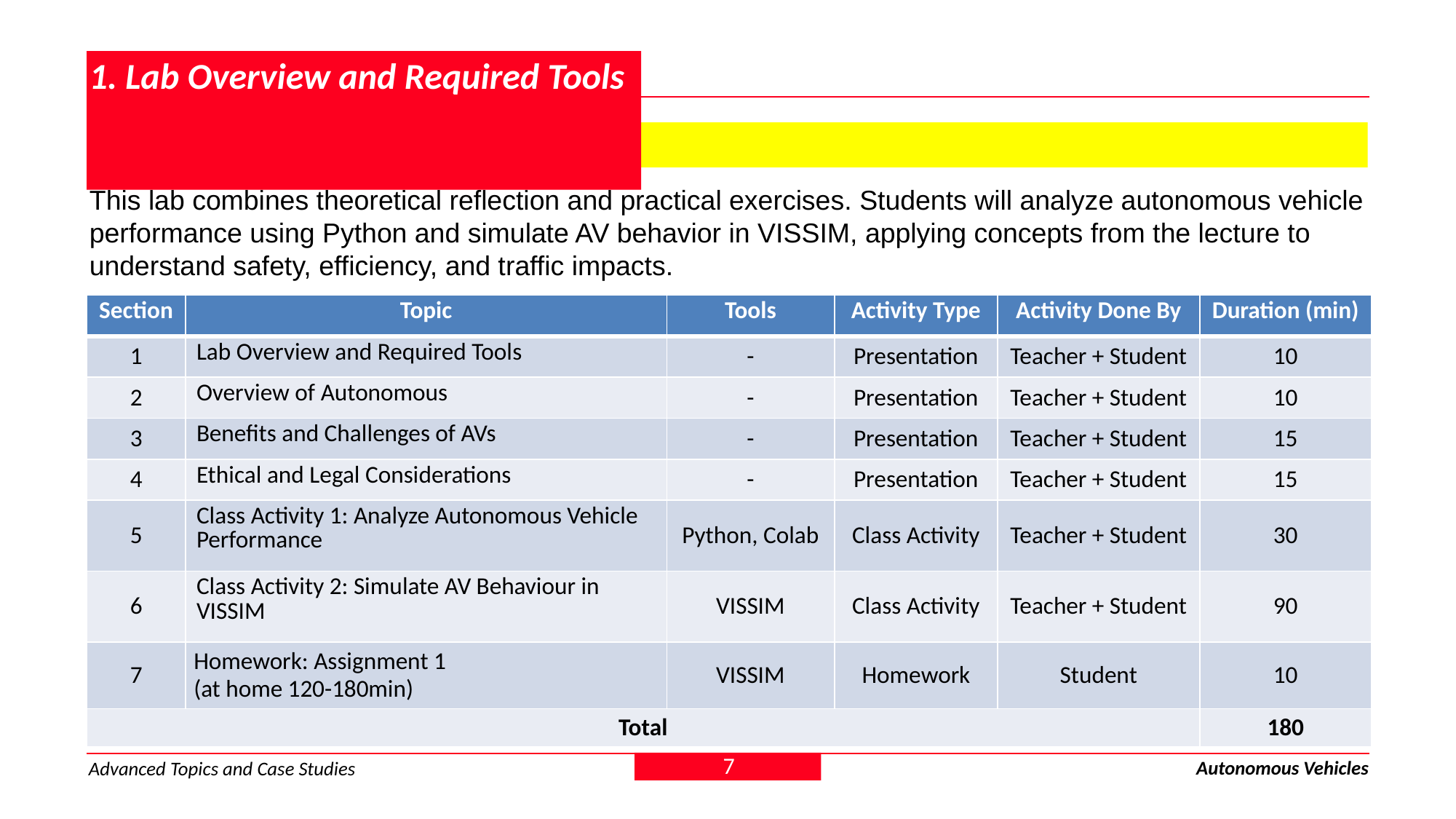

# 1. Lab Overview and Required Tools
1.2 Lab Activities and Time Allocation
This lab combines theoretical reflection and practical exercises. Students will analyze autonomous vehicle performance using Python and simulate AV behavior in VISSIM, applying concepts from the lecture to understand safety, efficiency, and traffic impacts.
| Section | Topic | Tools | Activity Type | Activity Done By | Duration (min) |
| --- | --- | --- | --- | --- | --- |
| 1 | Lab Overview and Required Tools | - | Presentation | Teacher + Student | 10 |
| 2 | Overview of Autonomous | - | Presentation | Teacher + Student | 10 |
| 3 | Benefits and Challenges of AVs | - | Presentation | Teacher + Student | 15 |
| 4 | Ethical and Legal Considerations | - | Presentation | Teacher + Student | 15 |
| 5 | Class Activity 1: Analyze Autonomous Vehicle Performance | Python, Colab | Class Activity | Teacher + Student | 30 |
| 6 | Class Activity 2: Simulate AV Behaviour in VISSIM | VISSIM | Class Activity | Teacher + Student | 90 |
| 7 | Homework: Assignment 1 (at home 120-180min) | VISSIM | Homework | Student | 10 |
| Total |  |  |  |  | 180 |